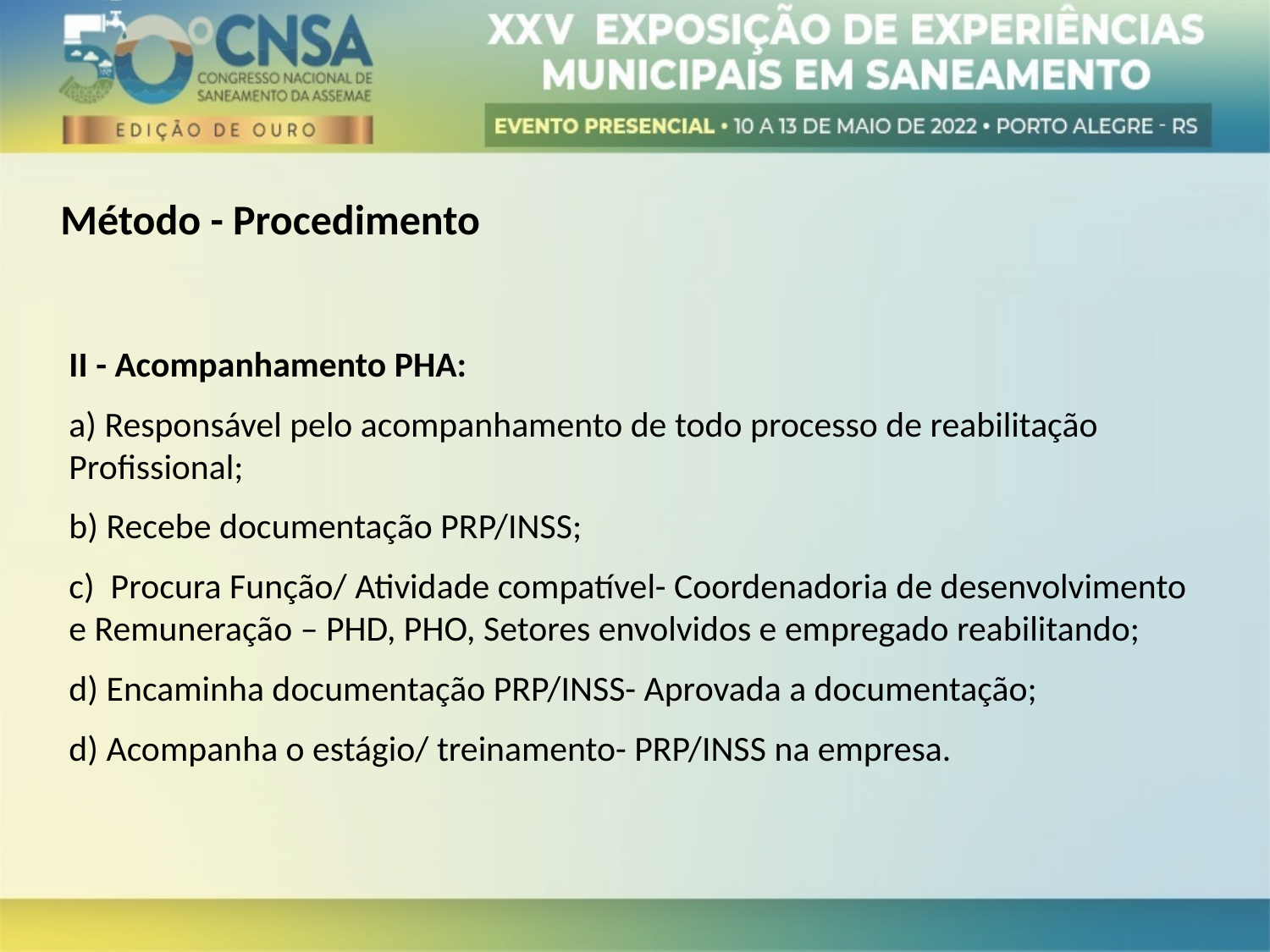

Método - Procedimento

II - Acompanhamento PHA:
a) Responsável pelo acompanhamento de todo processo de reabilitação Profissional;
b) Recebe documentação PRP/INSS;
c)  Procura Função/ Atividade compatível- Coordenadoria de desenvolvimento e Remuneração – PHD, PHO, Setores envolvidos e empregado reabilitando;
d) Encaminha documentação PRP/INSS- Aprovada a documentação;
d) Acompanha o estágio/ treinamento- PRP/INSS na empresa.